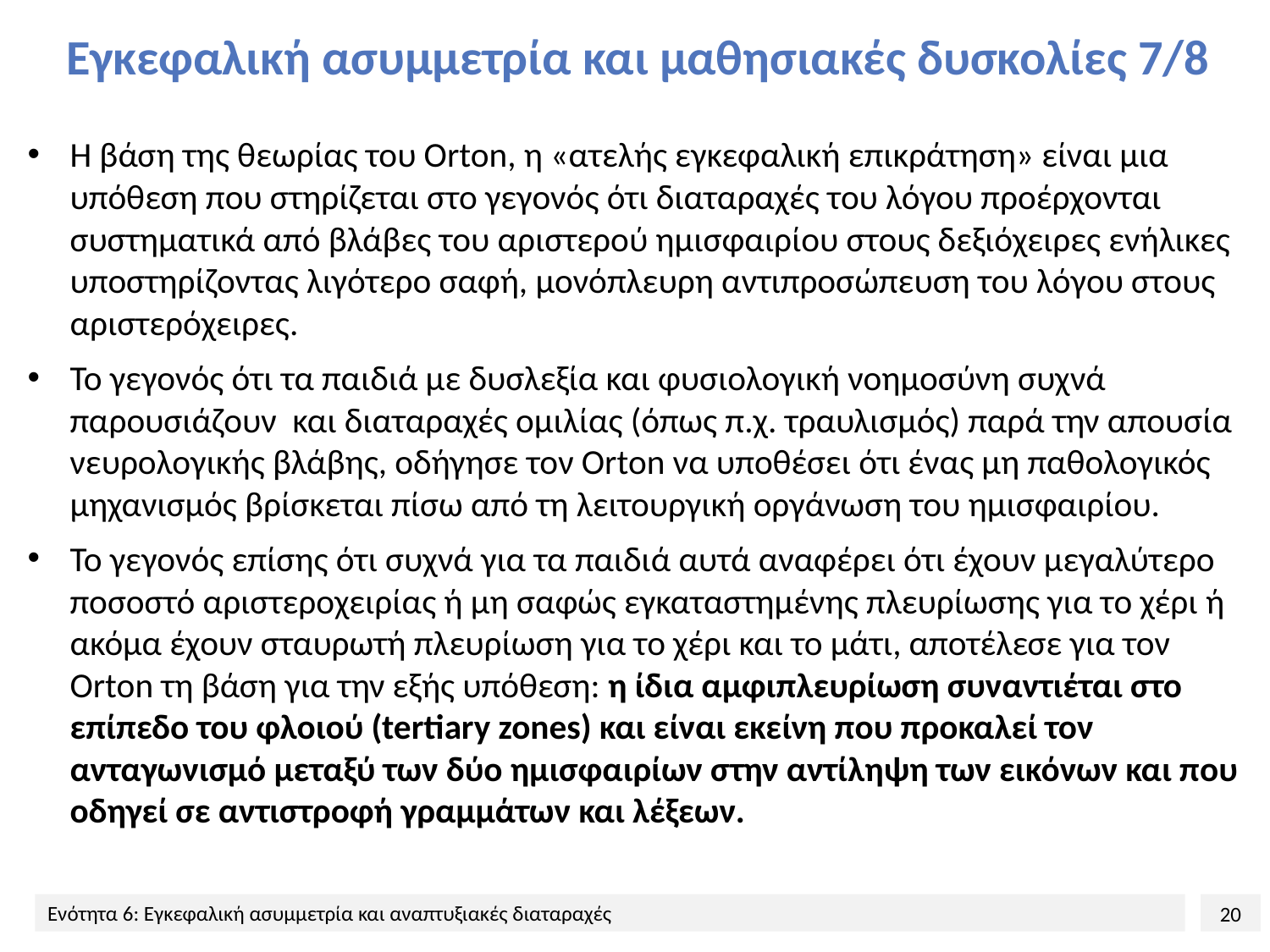

# Εγκεφαλική ασυμμετρία και μαθησιακές δυσκολίες 7/8
Η βάση της θεωρίας του Orton, η «ατελής εγκεφαλική επικράτηση» είναι μια υπόθεση που στηρίζεται στο γεγονός ότι διαταραχές του λόγου προέρχονται συστηματικά από βλάβες του αριστερού ημισφαιρίου στους δεξιόχειρες ενήλικες υποστηρίζοντας λιγότερο σαφή, μονόπλευρη αντιπροσώπευση του λόγου στους αριστερόχειρες.
Το γεγονός ότι τα παιδιά με δυσλεξία και φυσιολογική νοημοσύνη συχνά παρουσιάζουν  και διαταραχές ομιλίας (όπως π.χ. τραυλισμός) παρά την απουσία νευρολογικής βλάβης, οδήγησε τον Orton να υποθέσει ότι ένας μη παθολογικός μηχανισμός βρίσκεται πίσω από τη λειτουργική οργάνωση του ημισφαιρίου.
Το γεγονός επίσης ότι συχνά για τα παιδιά αυτά αναφέρει ότι έχουν μεγαλύτερο ποσοστό αριστεροχειρίας ή μη σαφώς εγκαταστημένης πλευρίωσης για το χέρι ή ακόμα έχουν σταυρωτή πλευρίωση για το χέρι και το μάτι, αποτέλεσε για τον Orton τη βάση για την εξής υπόθεση: η ίδια αμφιπλευρίωση συναντιέται στο επίπεδο του φλοιού (tertiary zones) και είναι εκείνη που προκαλεί τον ανταγωνισμό μεταξύ των δύο ημισφαιρίων στην αντίληψη των εικόνων και που οδηγεί σε αντιστροφή γραμμάτων και λέξεων.